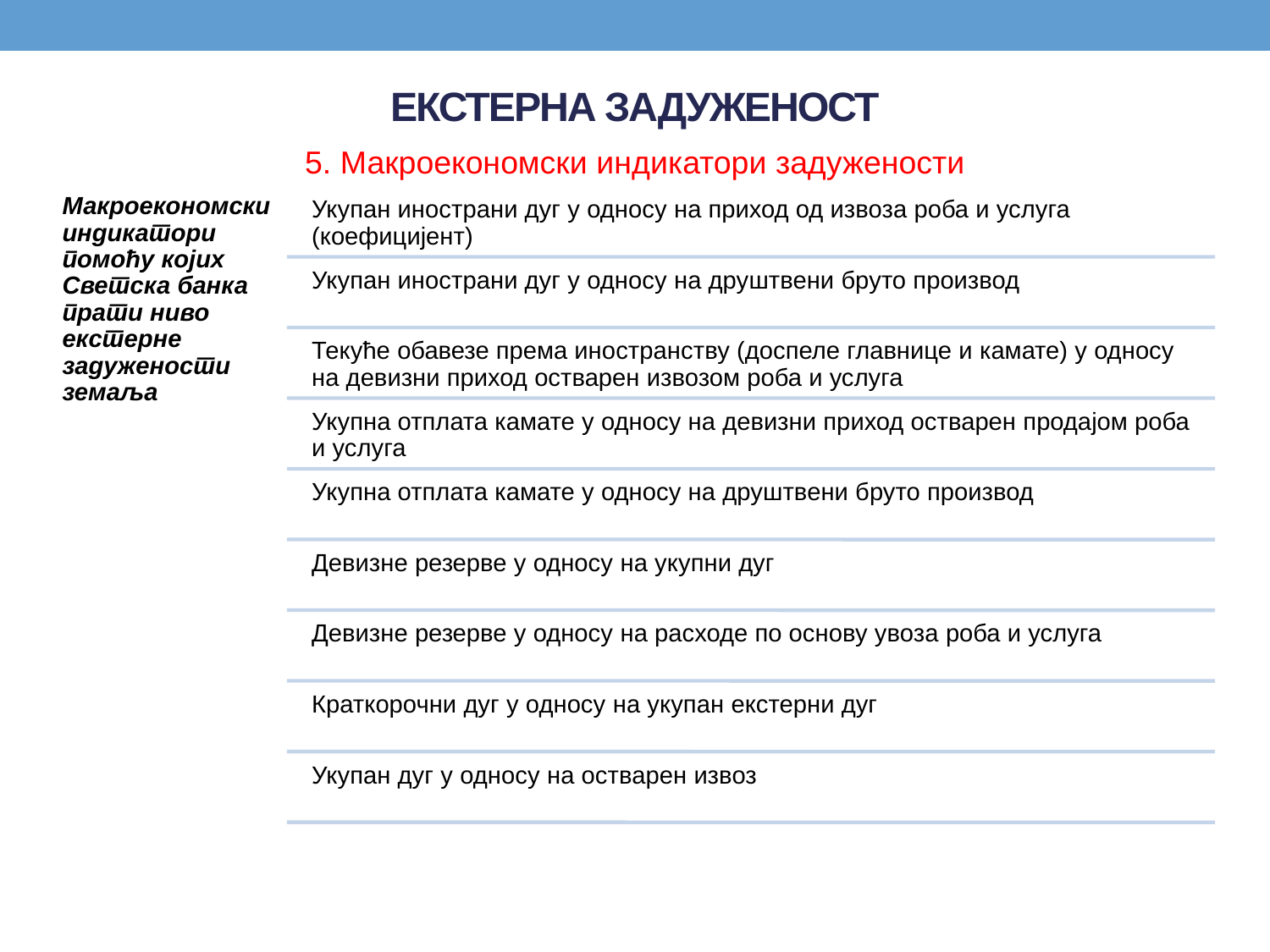

# ЕКСТЕРНА ЗАДУЖЕНОСТ
5. Макроекономски индикатори задужености
Макроекономски индикатори помоћу којих Светска банка прати ниво екстерне задужености земаља
Укупан инострани дуг у односу на приход од извоза роба и услуга (коефицијент)
Укупан инострани дуг у односу на друштвени бруто производ
Текуће обавезе према иностранству (доспеле главнице и камате) у односу на девизни приход остварен извозом роба и услуга
Укупна отплата камате у односу на девизни приход остварен продајом роба и услуга
Укупна отплата камате у односу на друштвени бруто производ
Девизне резерве у односу на укупни дуг
Девизне резерве у односу на расходе по основу увоза роба и услуга
Краткорочни дуг у односу на укупан екстерни дуг
Укупан дуг у односу на остварен извоз